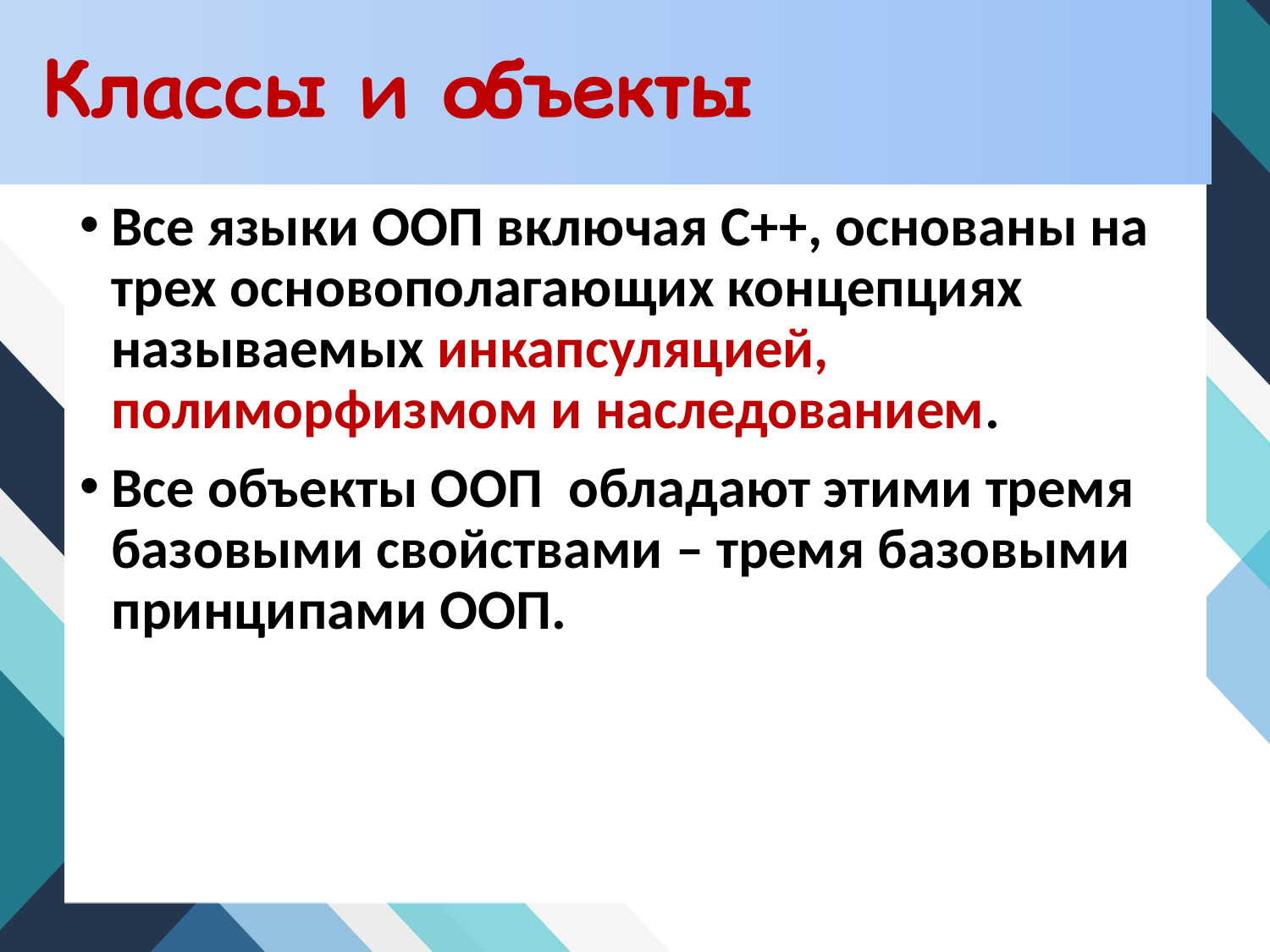

# Классы и объекты
Все языки ООП включая С++, основаны на трех основополагающих концепциях называемых инкапсуляцией, полиморфизмом и наследованием.
Все объекты ООП  обладают этими тремя базовыми свойствами – тремя базовыми принципами ООП.